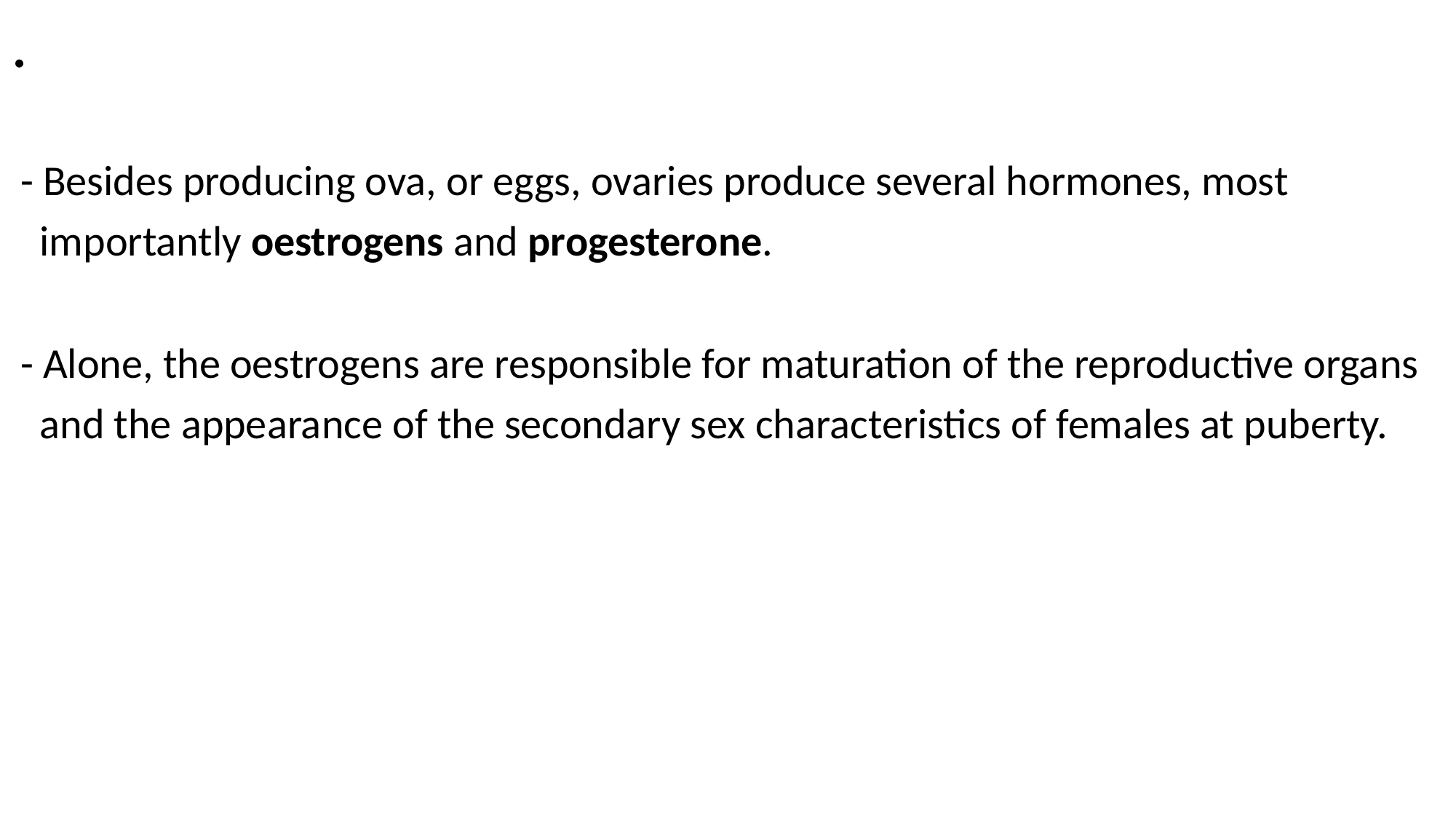

# .

 - Besides producing ova, or eggs, ovaries produce several hormones, most
   importantly oestrogens and progesterone.

 - Alone, the oestrogens are responsible for maturation of the reproductive organs
   and the appearance of the secondary sex characteristics of females at puberty.